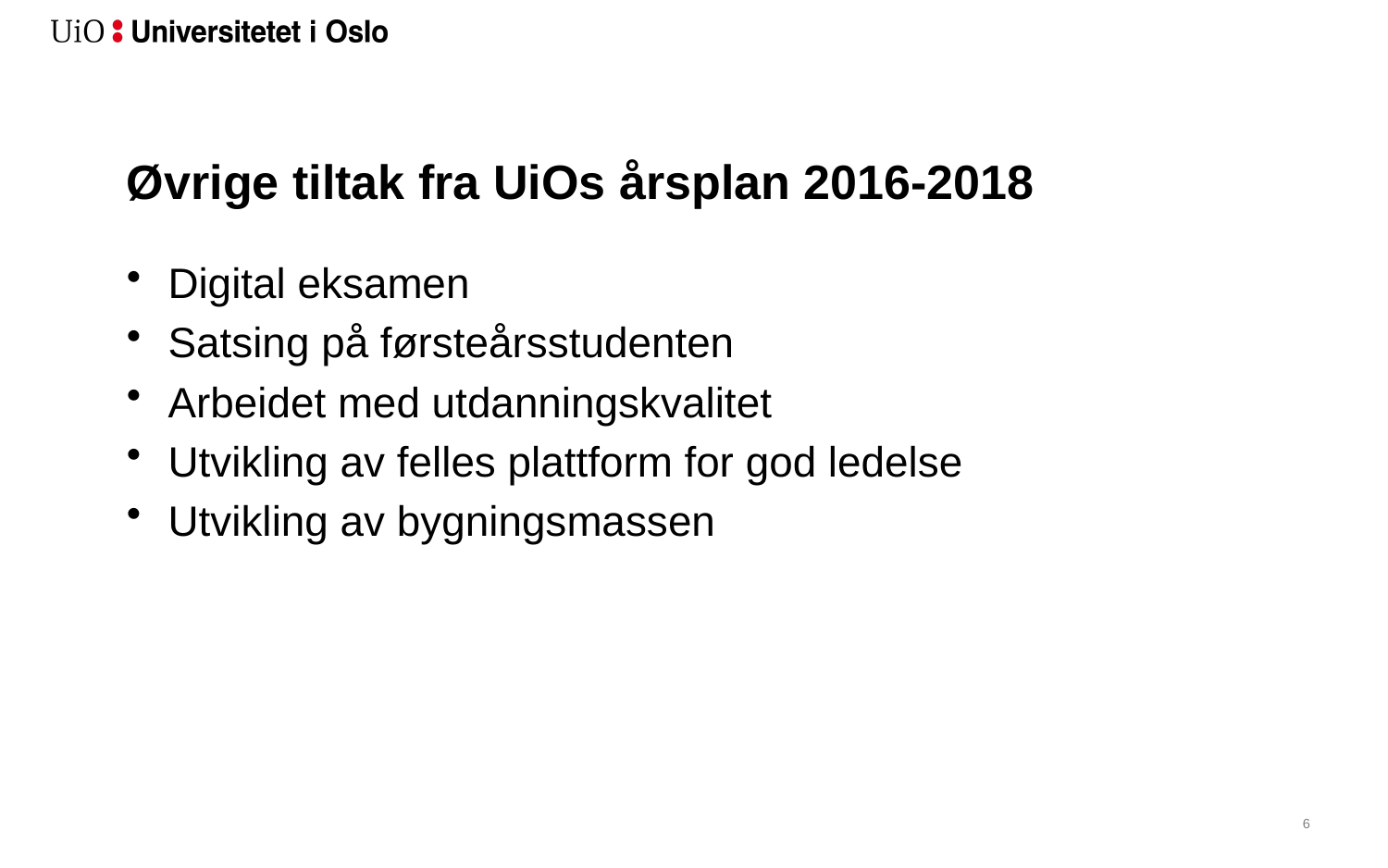

# Øvrige tiltak fra UiOs årsplan 2016-2018
Digital eksamen
Satsing på førsteårsstudenten
Arbeidet med utdanningskvalitet
Utvikling av felles plattform for god ledelse
Utvikling av bygningsmassen
6